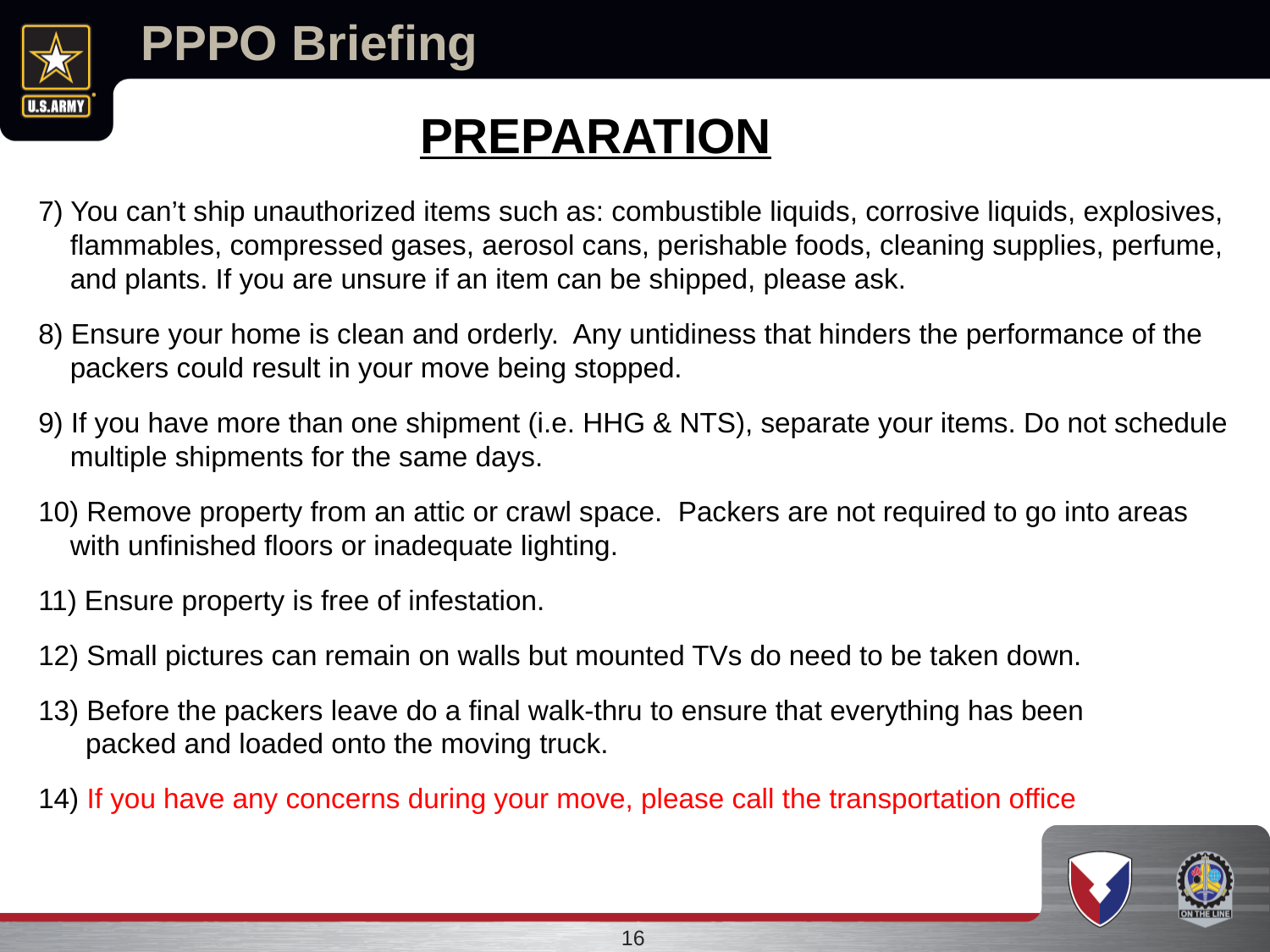

# PPPO Briefing
PREPARATION
7) You can’t ship unauthorized items such as: combustible liquids, corrosive liquids, explosives, flammables, compressed gases, aerosol cans, perishable foods, cleaning supplies, perfume, and plants. If you are unsure if an item can be shipped, please ask.

8) Ensure your home is clean and orderly.  Any untidiness that hinders the performance of the packers could result in your move being stopped.

9) If you have more than one shipment (i.e. HHG & NTS), separate your items. Do not schedule multiple shipments for the same days.

10) Remove property from an attic or crawl space.  Packers are not required to go into areas with unfinished floors or inadequate lighting.

11) Ensure property is free of infestation.

12) Small pictures can remain on walls but mounted TVs do need to be taken down.

13) Before the packers leave do a final walk-thru to ensure that everything has been
      packed and loaded onto the moving truck.

14) If you have any concerns during your move, please call the transportation office

16